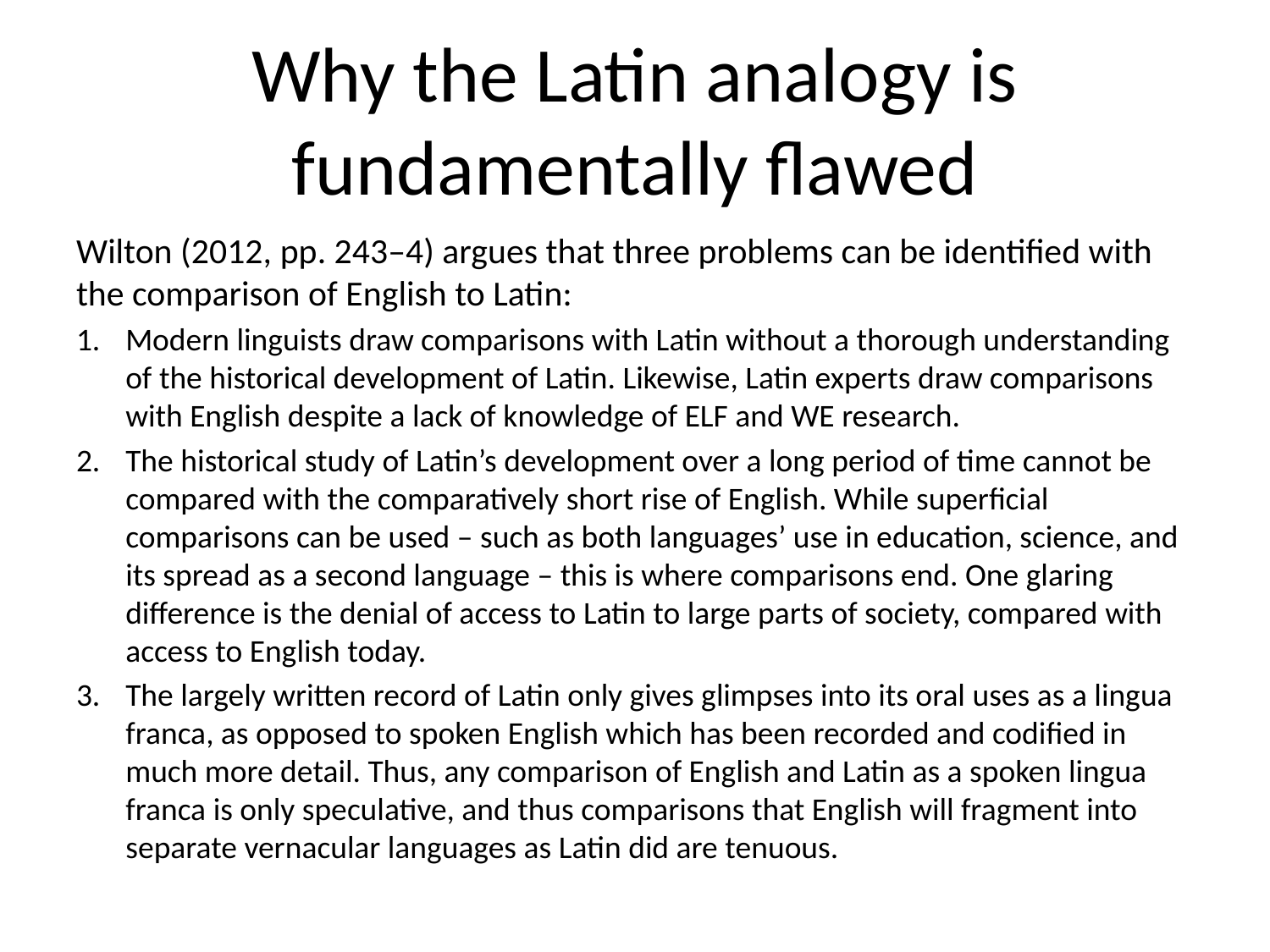

# Why the Latin analogy is fundamentally flawed
Wilton (2012, pp. 243–4) argues that three problems can be identified with the comparison of English to Latin:
Modern linguists draw comparisons with Latin without a thorough understanding of the historical development of Latin. Likewise, Latin experts draw comparisons with English despite a lack of knowledge of ELF and WE research.
The historical study of Latin’s development over a long period of time cannot be compared with the comparatively short rise of English. While superficial comparisons can be used – such as both languages’ use in education, science, and its spread as a second language – this is where comparisons end. One glaring difference is the denial of access to Latin to large parts of society, compared with access to English today.
The largely written record of Latin only gives glimpses into its oral uses as a lingua franca, as opposed to spoken English which has been recorded and codified in much more detail. Thus, any comparison of English and Latin as a spoken lingua franca is only speculative, and thus comparisons that English will fragment into separate vernacular languages as Latin did are tenuous.